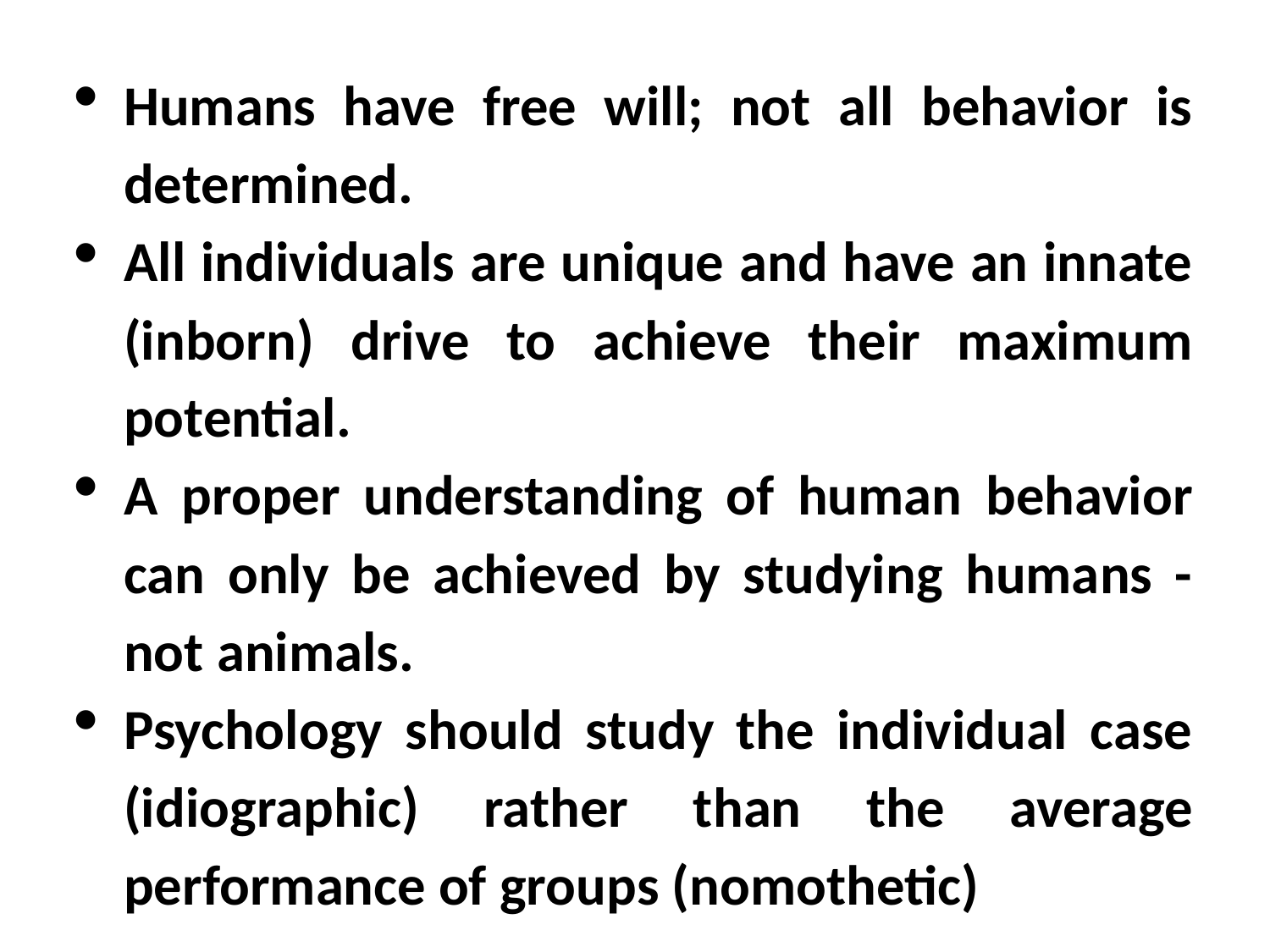

Humans have free will; not all behavior is determined.
All individuals are unique and have an innate (inborn) drive to achieve their maximum potential.
A proper understanding of human behavior can only be achieved by studying humans - not animals.
Psychology should study the individual case (idiographic) rather than the average performance of groups (nomothetic)